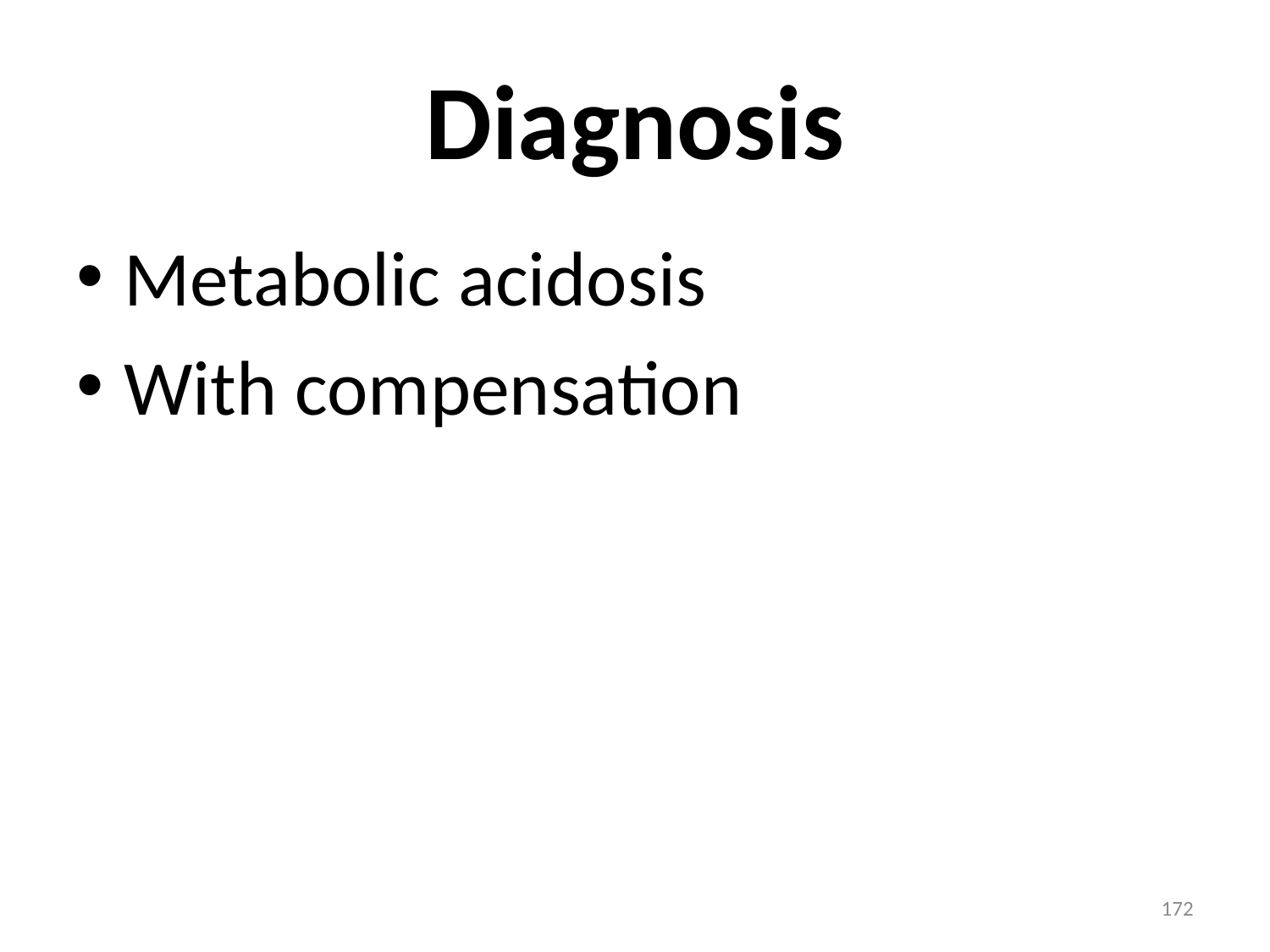

# Diagnosis
Metabolic acidosis
With compensation
172